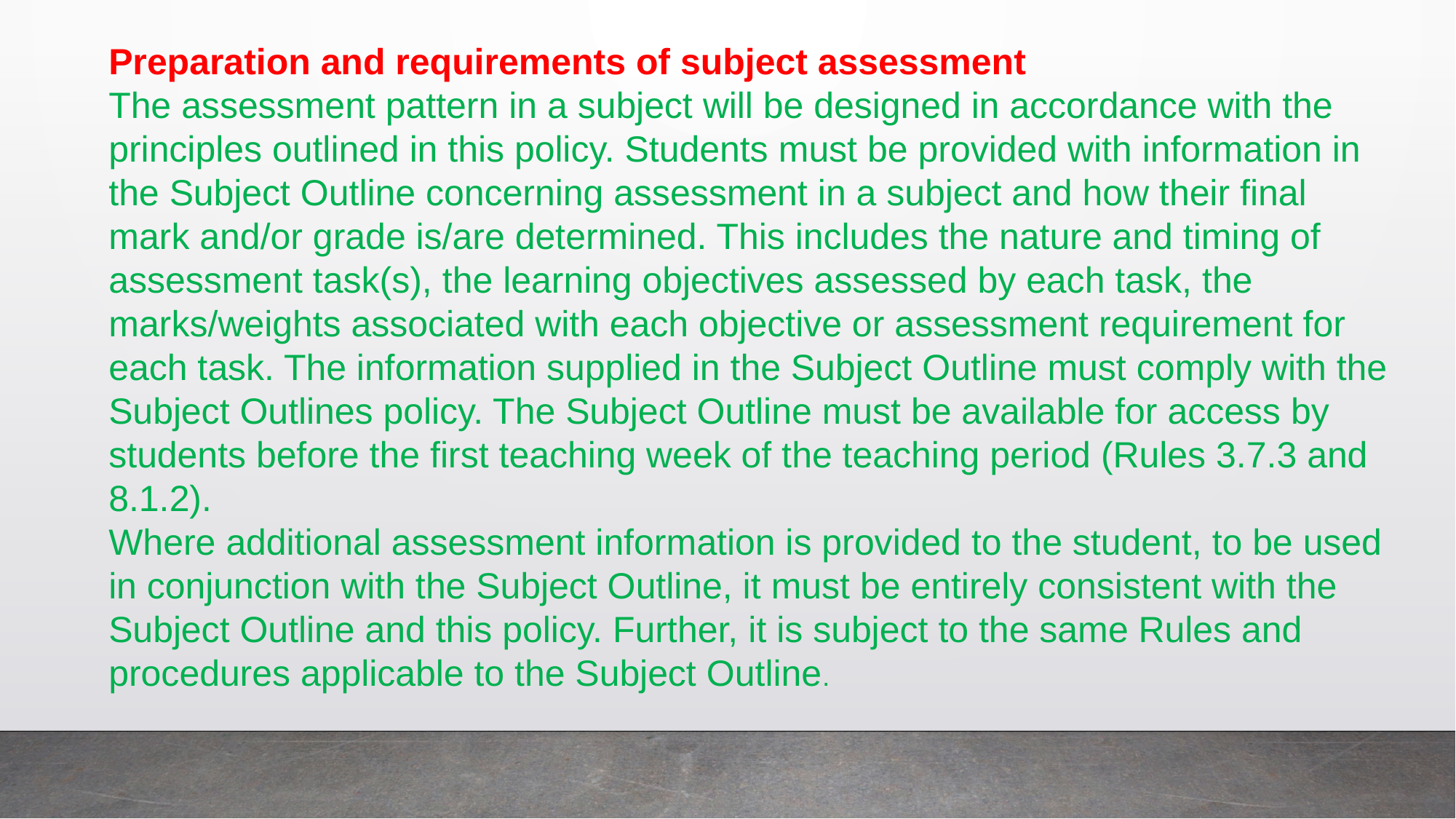

Preparation and requirements of subject assessment
The assessment pattern in a subject will be designed in accordance with the principles outlined in this policy. Students must be provided with information in the Subject Outline concerning assessment in a subject and how their final mark and/or grade is/are determined. This includes the nature and timing of assessment task(s), the learning objectives assessed by each task, the marks/weights associated with each objective or assessment requirement for each task. The information supplied in the Subject Outline must comply with the Subject Outlines policy. The Subject Outline must be available for access by students before the first teaching week of the teaching period (Rules 3.7.3 and 8.1.2).
Where additional assessment information is provided to the student, to be used in conjunction with the Subject Outline, it must be entirely consistent with the Subject Outline and this policy. Further, it is subject to the same Rules and procedures applicable to the Subject Outline.